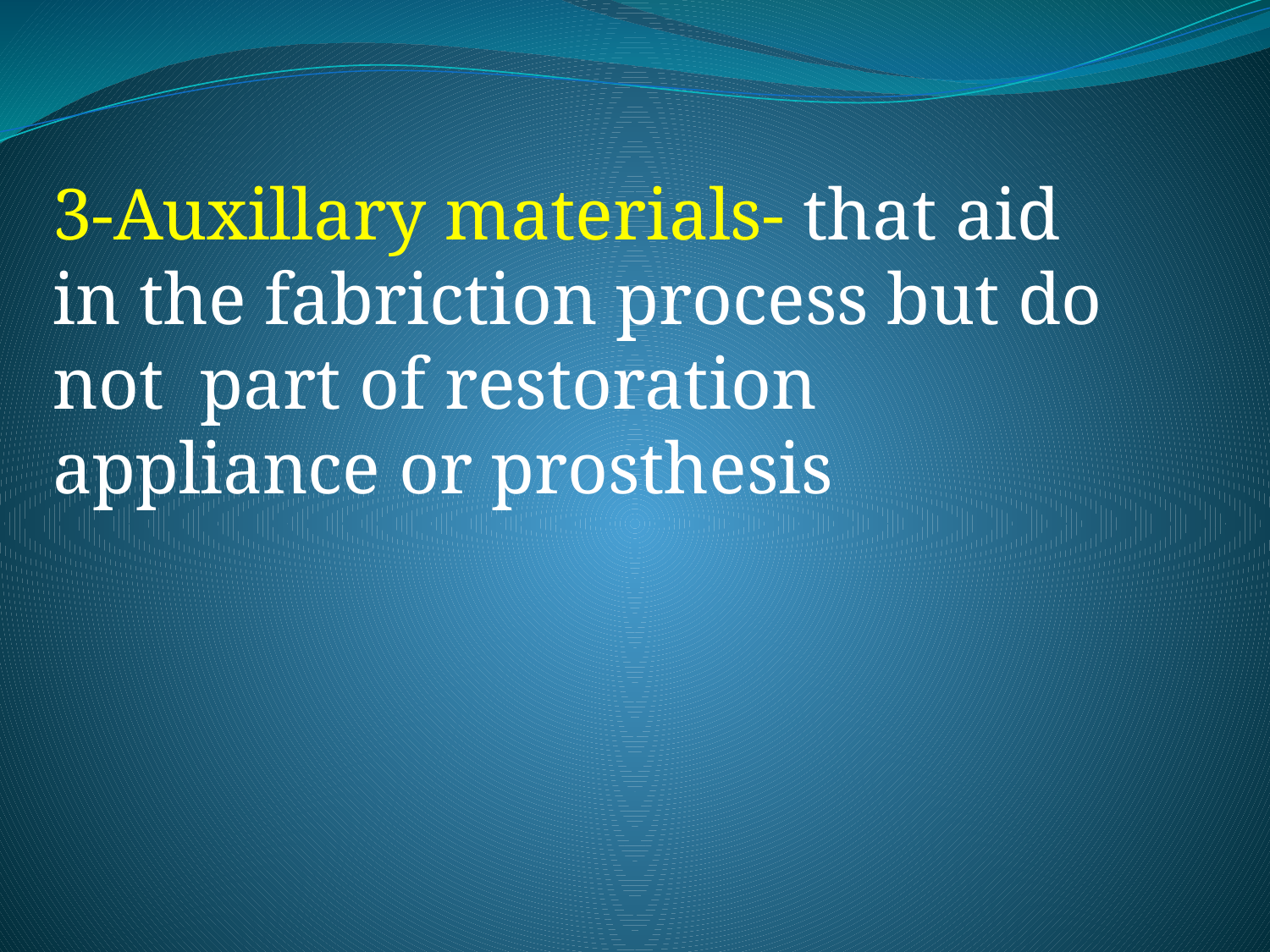

# 3-Auxillary materials- that aid in the fabriction process but do not  part of restoration appliance or prosthesis